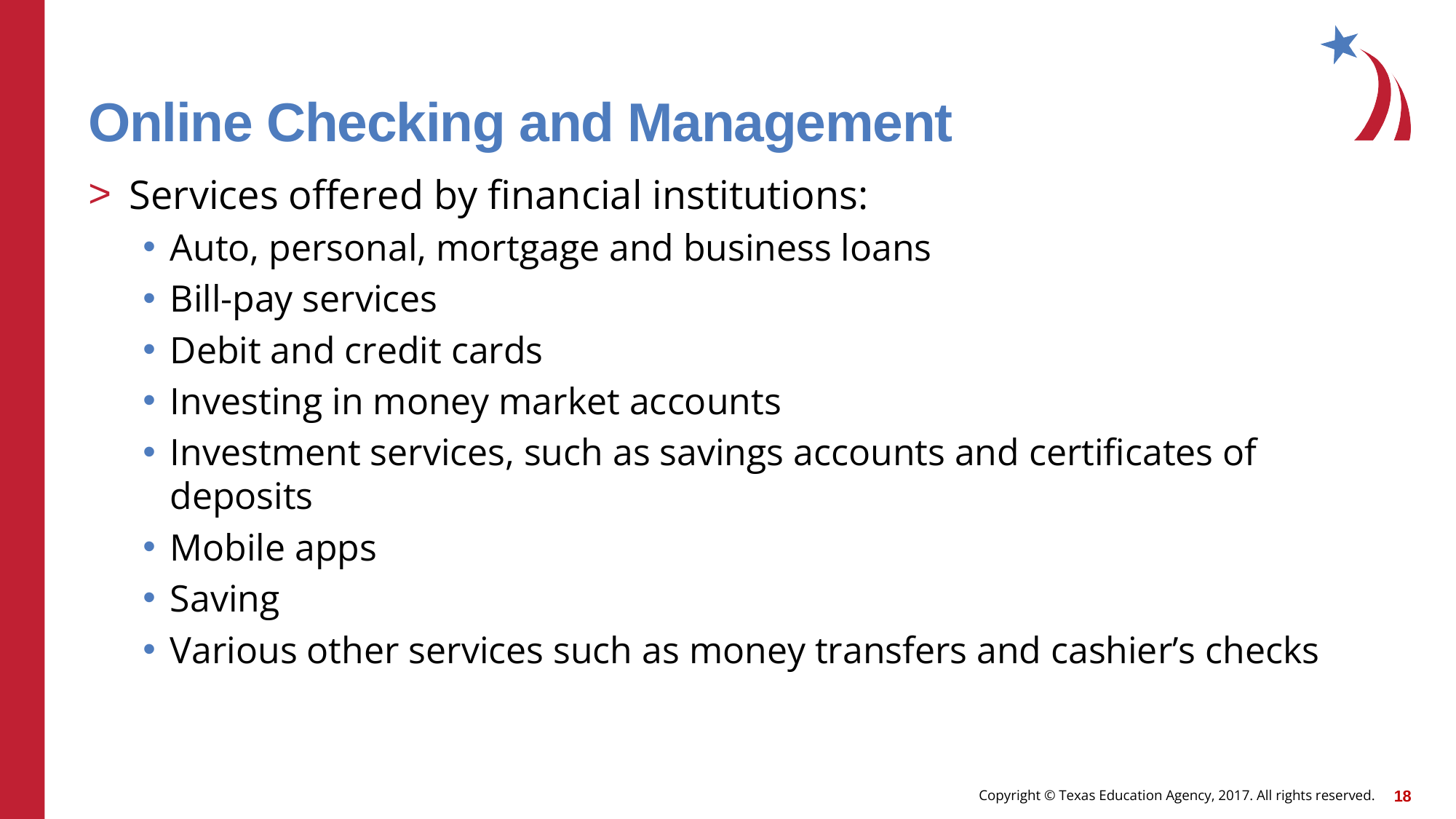

# Online Checking and Management
Services offered by financial institutions:
Auto, personal, mortgage and business loans
Bill-pay services
Debit and credit cards
Investing in money market accounts
Investment services, such as savings accounts and certificates of deposits
Mobile apps
Saving
Various other services such as money transfers and cashier’s checks